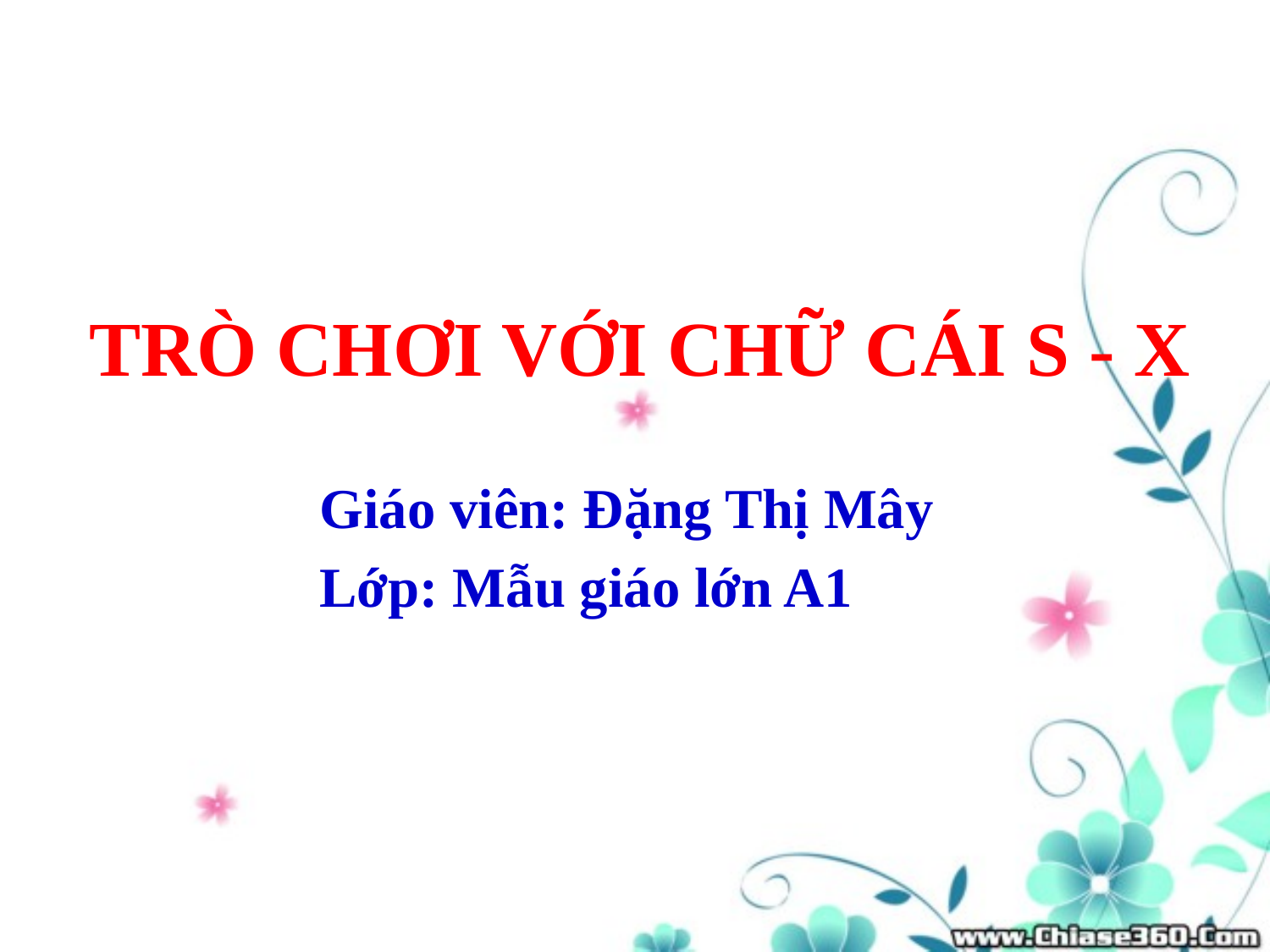

# TRÒ CHƠI VỚI CHỮ CÁI S - X
Giáo viên: Đặng Thị Mây
Lớp: Mẫu giáo lớn A1